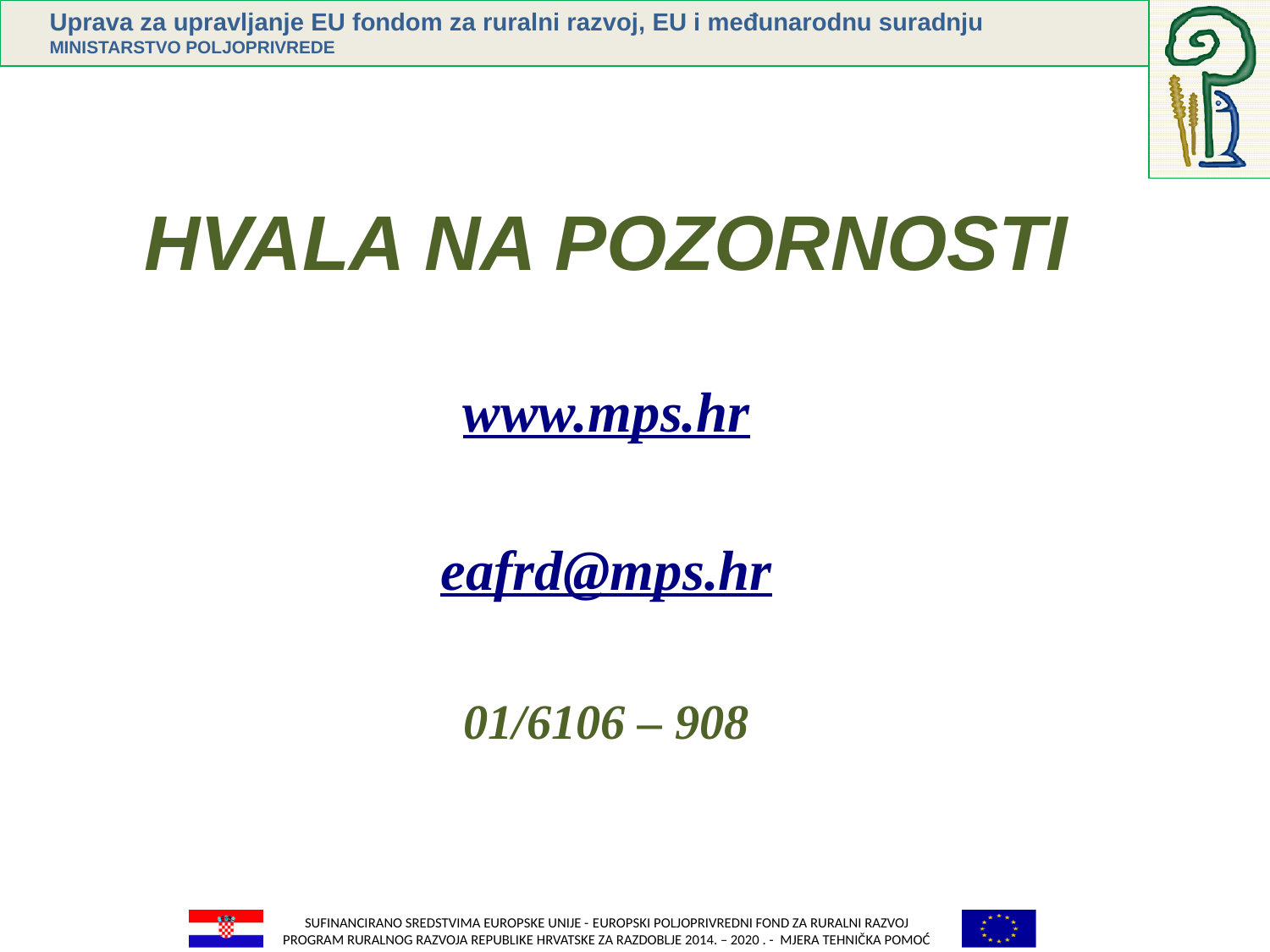

HVALA NA POZORNOSTI

www.mps.hr

eafrd@mps.hr

01/6106 – 908